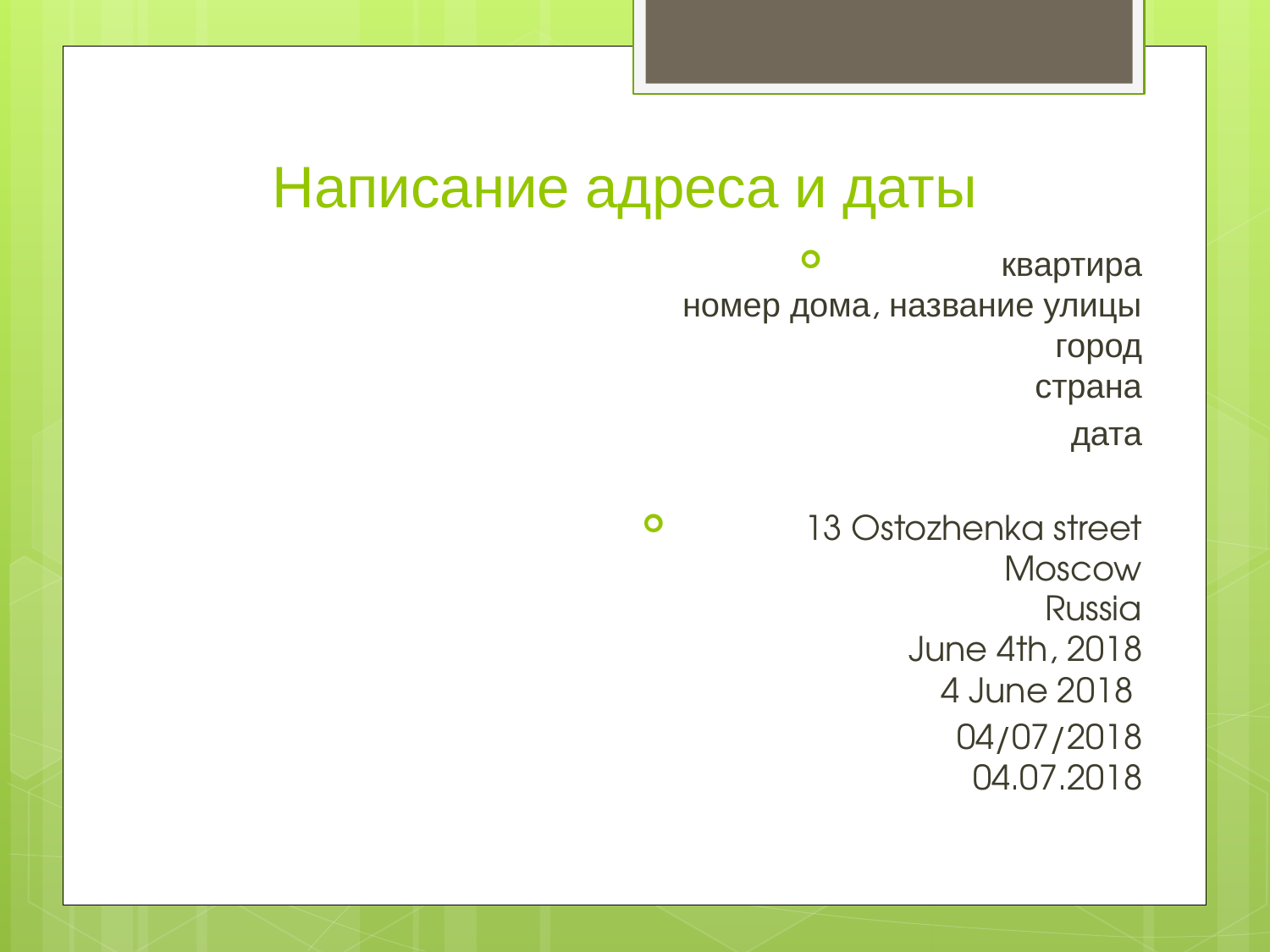

# Написание адреса и даты
квартира
номер дома, название улицы
город
страна
дата

13 Ostozhenka street
Moscow
Russia
June 4th, 2018
4 June 2018
04/07/2018
04.07.2018